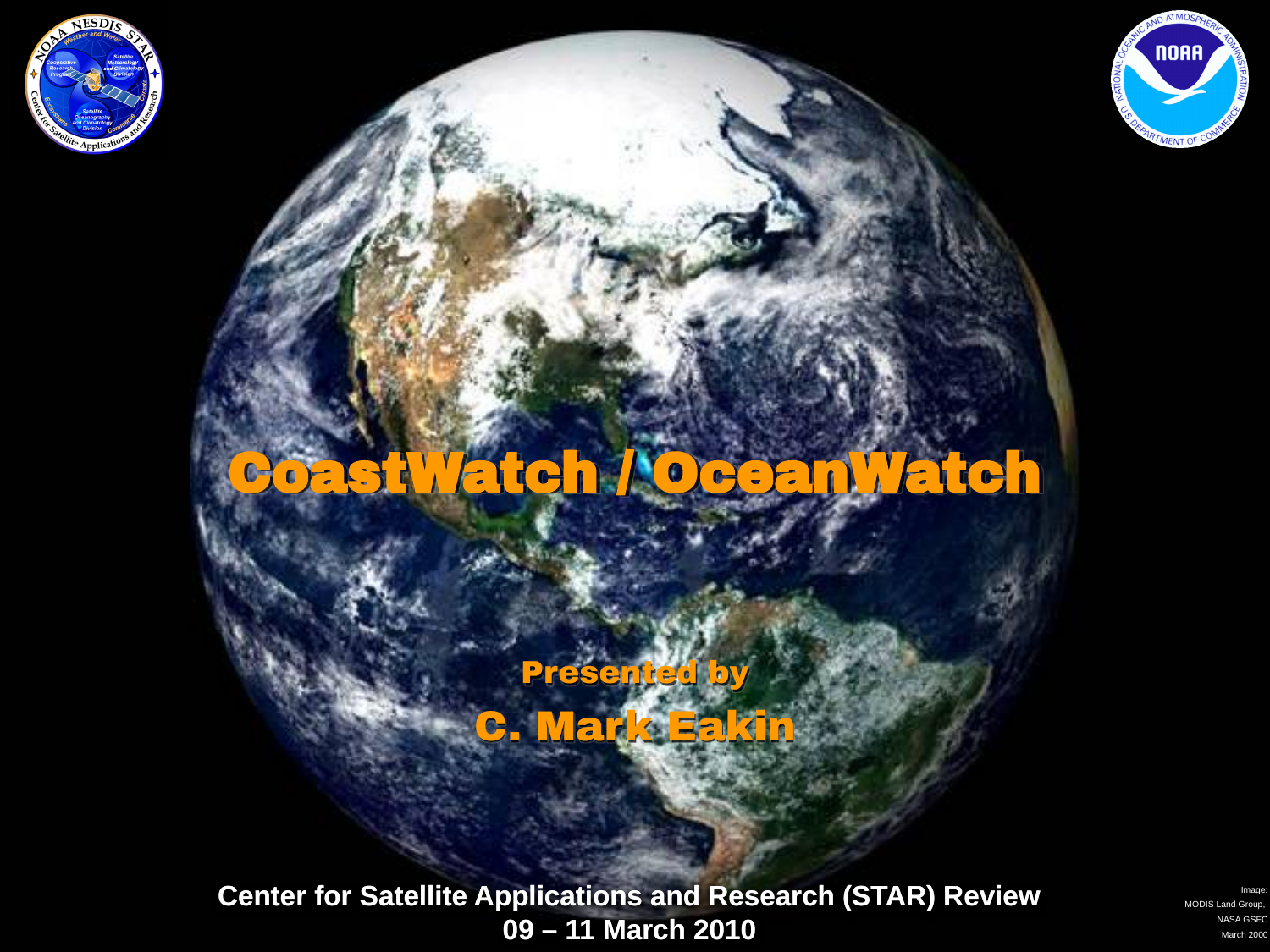

# CoastWatch / OceanWatch
Presented by
C. Mark Eakin